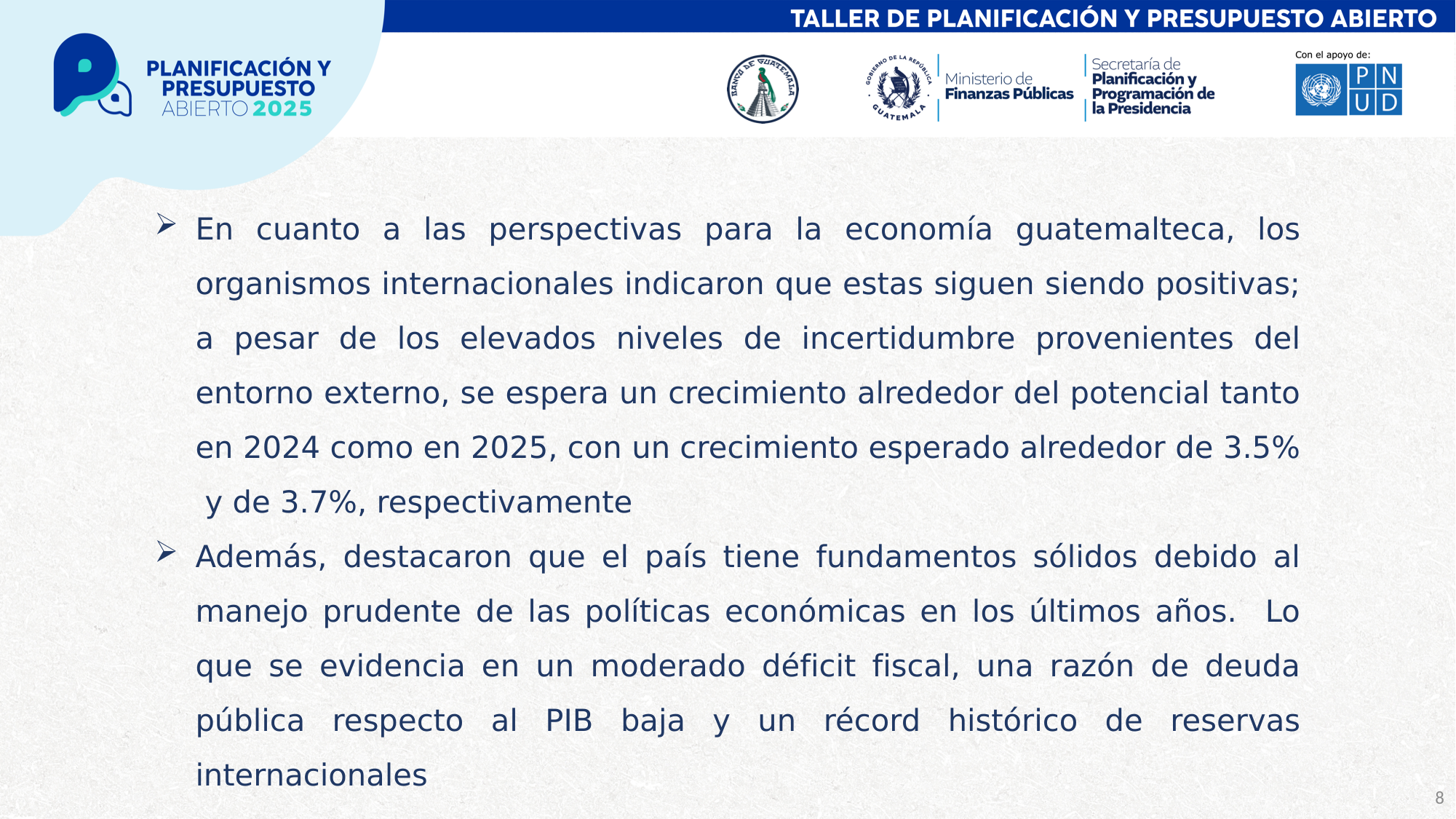

En cuanto a las perspectivas para la economía guatemalteca, los organismos internacionales indicaron que estas siguen siendo positivas; a pesar de los elevados niveles de incertidumbre provenientes del entorno externo, se espera un crecimiento alrededor del potencial tanto en 2024 como en 2025, con un crecimiento esperado alrededor de 3.5%  y de 3.7%, respectivamente
Además, destacaron que el país tiene fundamentos sólidos debido al manejo prudente de las políticas económicas en los últimos años.  Lo que se evidencia en un moderado déficit fiscal, una razón de deuda pública respecto al PIB baja y un récord histórico de reservas internacionales
8